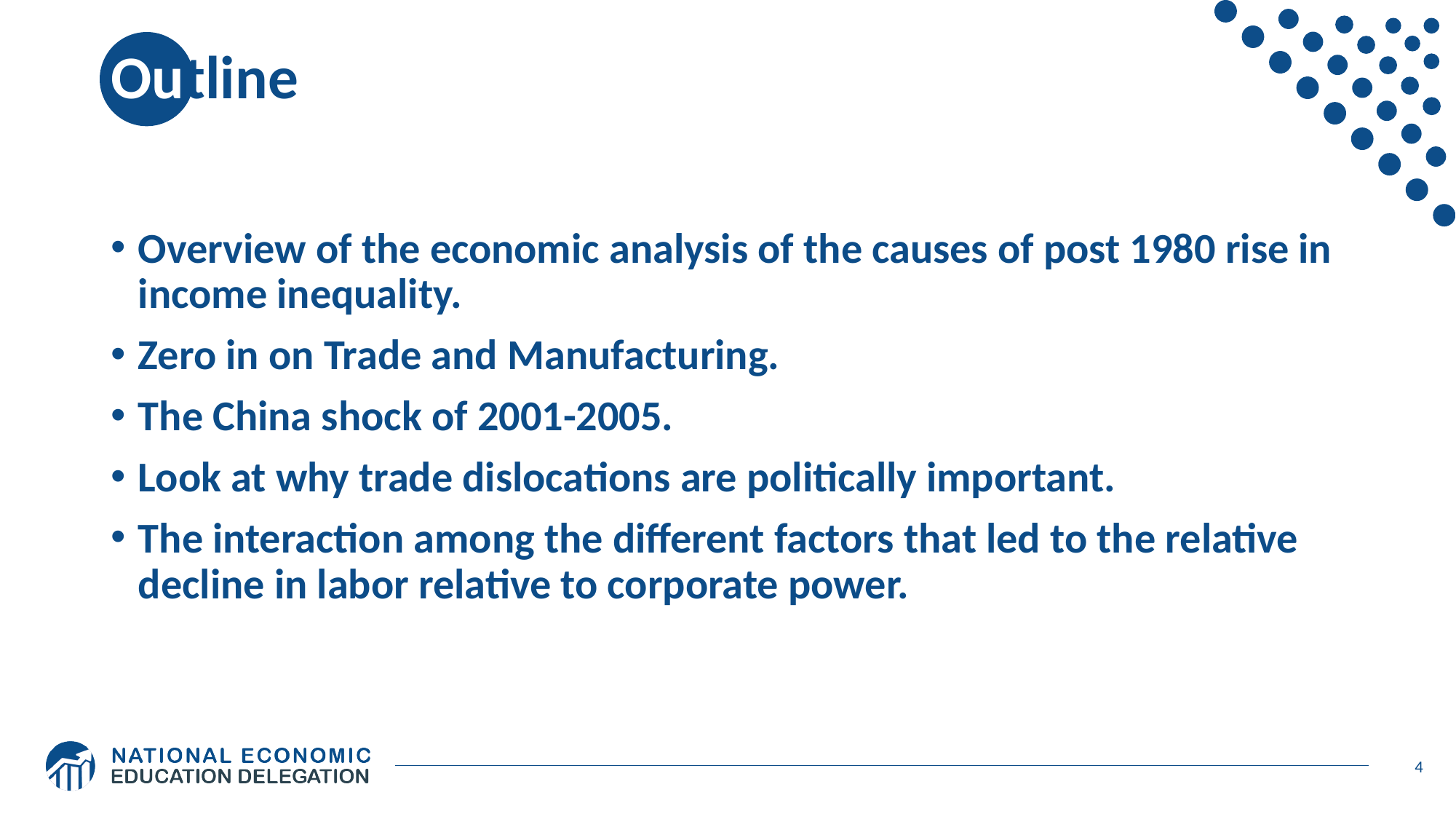

# Outline
Overview of the economic analysis of the causes of post 1980 rise in income inequality.
Zero in on Trade and Manufacturing.
The China shock of 2001-2005.
Look at why trade dislocations are politically important.
The interaction among the different factors that led to the relative decline in labor relative to corporate power.

4